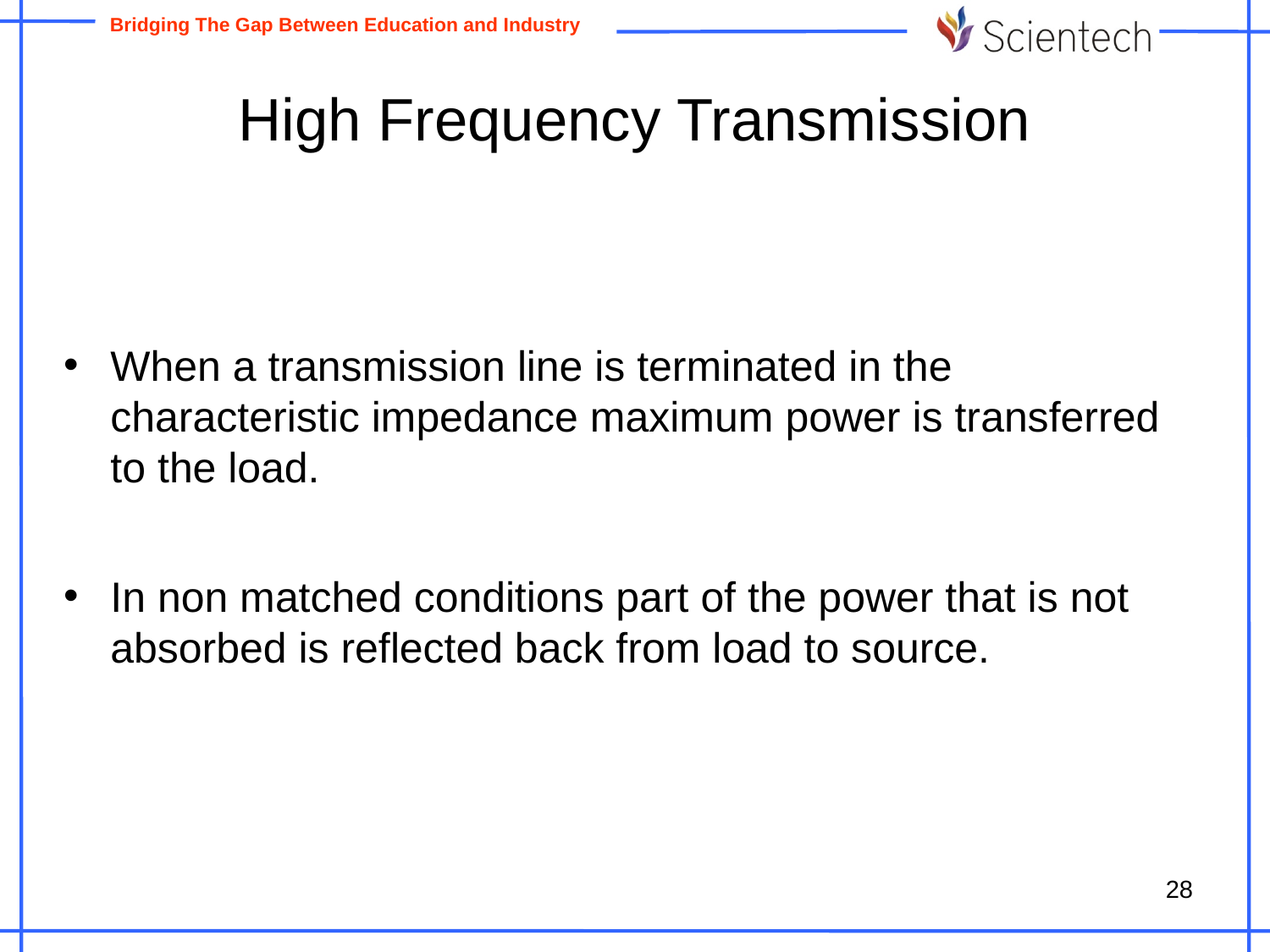

# High Frequency Transmission
When a transmission line is terminated in the characteristic impedance maximum power is transferred to the load.

In non matched conditions part of the power that is not absorbed is reflected back from load to source.

28